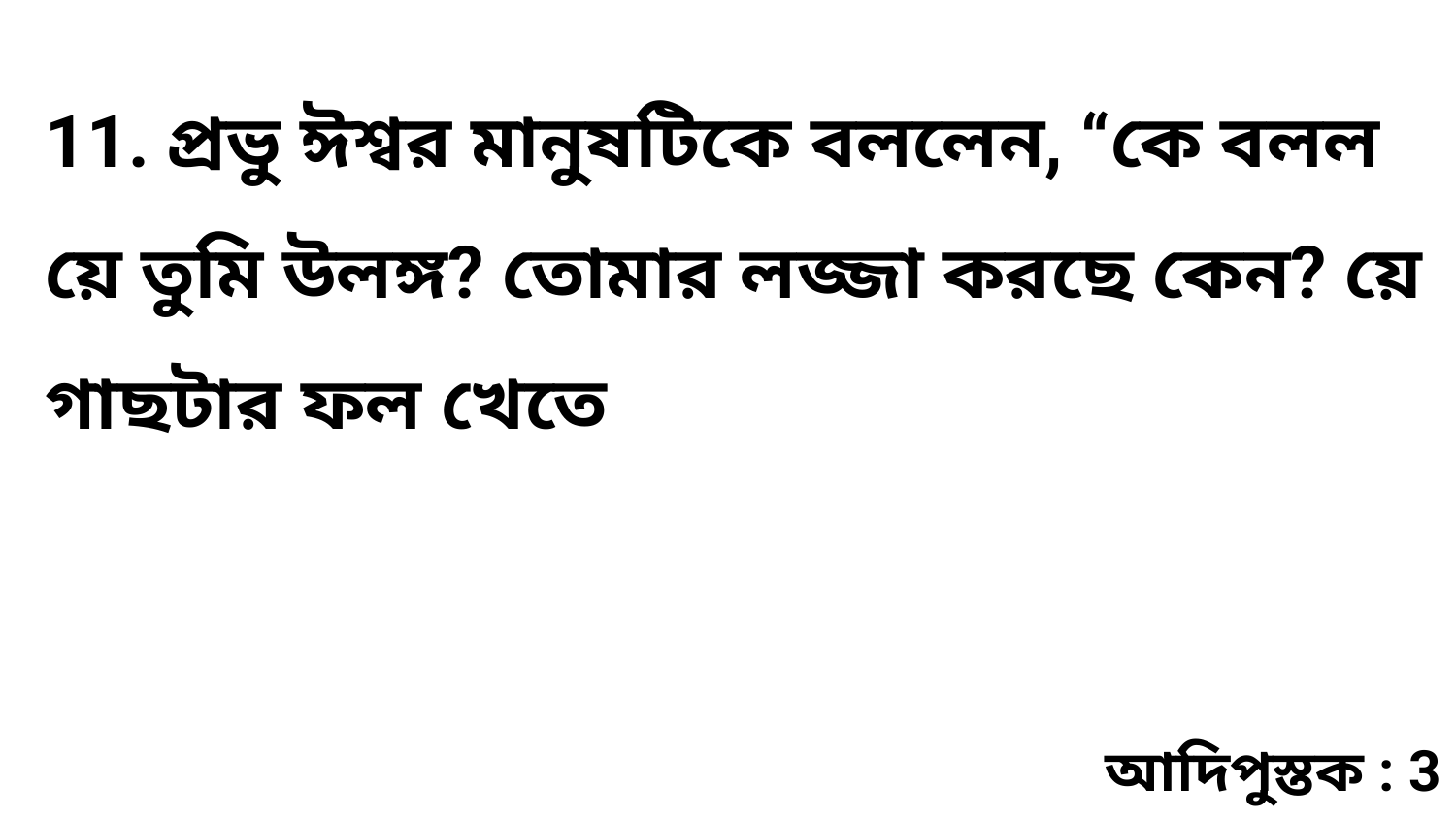

11. প্রভু ঈশ্বর মানুষটিকে বললেন, “কে বলল য়ে তুমি উলঙ্গ? তোমার লজ্জা করছে কেন? য়ে গাছটার ফল খেতে
আদিপুস্তক : 3